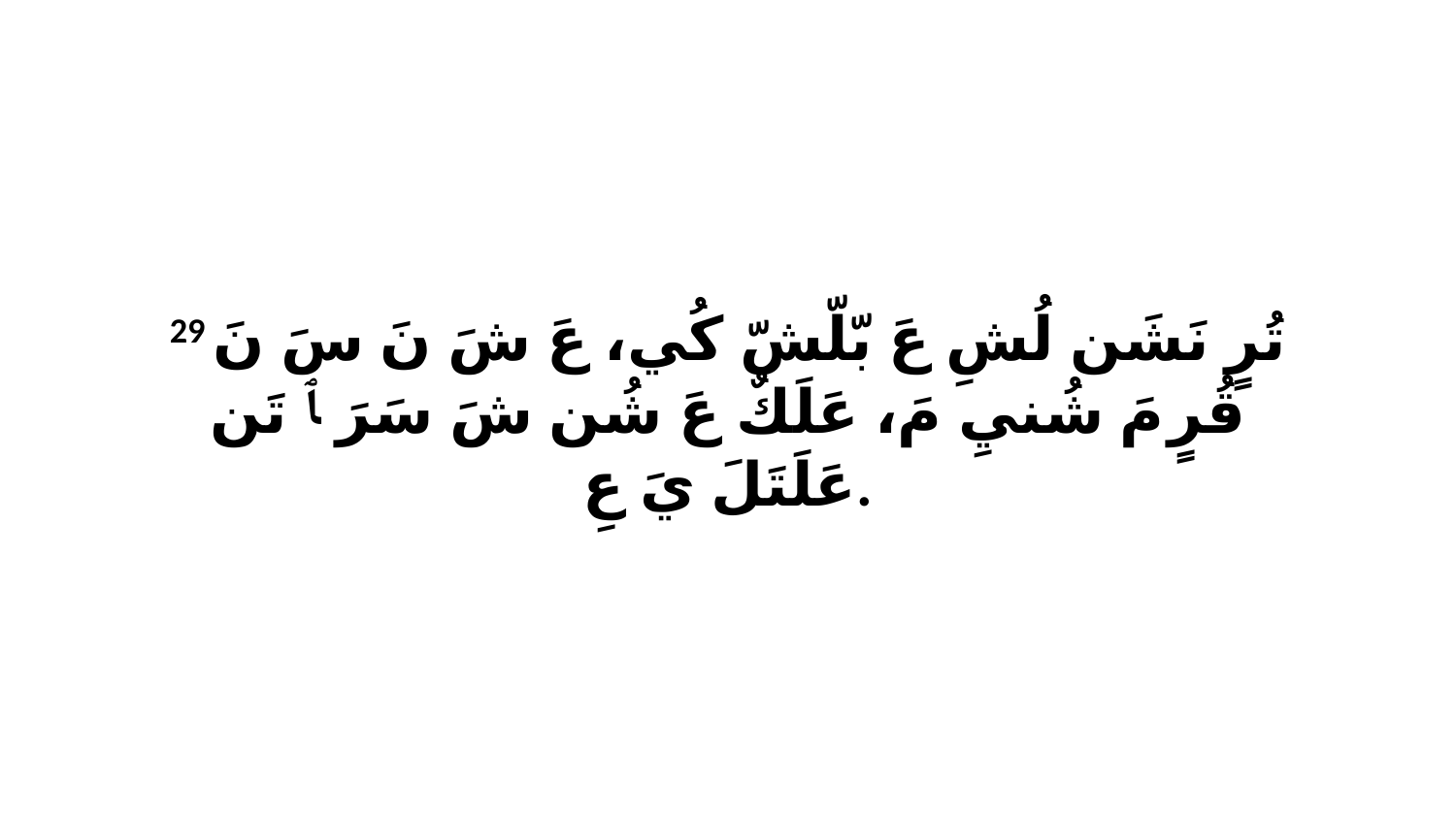

29 تُرٍ نَشَن لُشِ عَ بّلّشّ كُي، عَ شَ نَ سَ نَ قُرٍ مَ شُنيِ مَ، عَلَكٌ عَ شُن شَ سَرَ ﭑ تَن عَلَتَلَ يَ عِ.